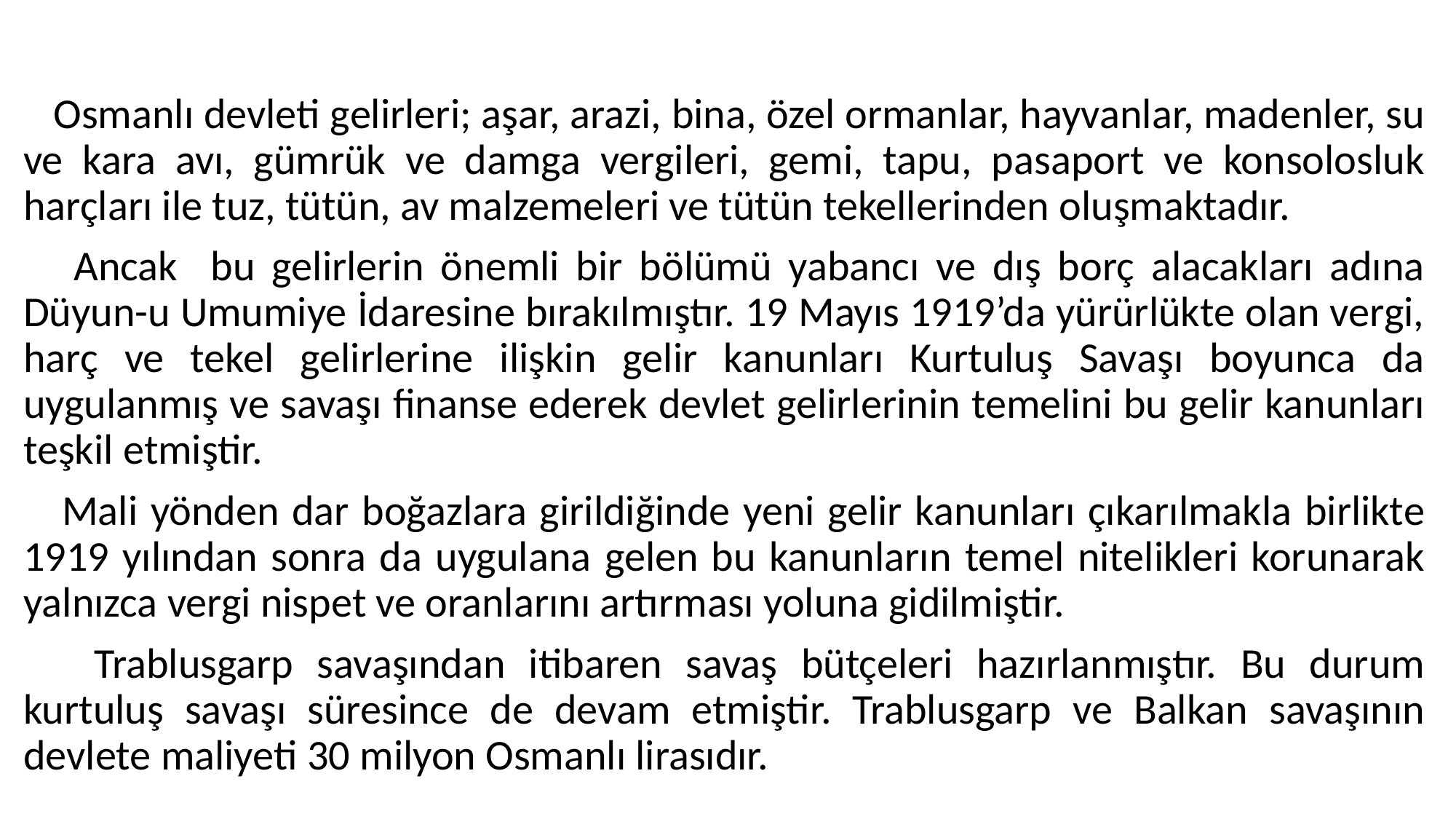

#
   Osmanlı devleti gelirleri; aşar, arazi, bina, özel ormanlar, hayvanlar, madenler, su ve kara avı, gümrük ve damga vergileri, gemi, tapu, pasaport ve konsolosluk harçları ile tuz, tütün, av malzemeleri ve tütün tekellerinden oluşmaktadır.
   Ancak  bu gelirlerin önemli bir bölümü yabancı ve dış borç alacakları adına Düyun-u Umumiye İdaresine bırakılmıştır. 19 Mayıs 1919’da yürürlükte olan vergi, harç ve tekel gelirlerine ilişkin gelir kanunları Kurtuluş Savaşı boyunca da uygulanmış ve savaşı finanse ederek devlet gelirlerinin temelini bu gelir kanunları teşkil etmiştir.
   Mali yönden dar boğazlara girildiğinde yeni gelir kanunları çıkarılmakla birlikte 1919 yılından sonra da uygulana gelen bu kanunların temel nitelikleri korunarak yalnızca vergi nispet ve oranlarını artırması yoluna gidilmiştir.
   Trablusgarp savaşından itibaren savaş bütçeleri hazırlanmıştır. Bu durum kurtuluş savaşı süresince de devam etmiştir. Trablusgarp ve Balkan savaşının devlete maliyeti 30 milyon Osmanlı lirasıdır.